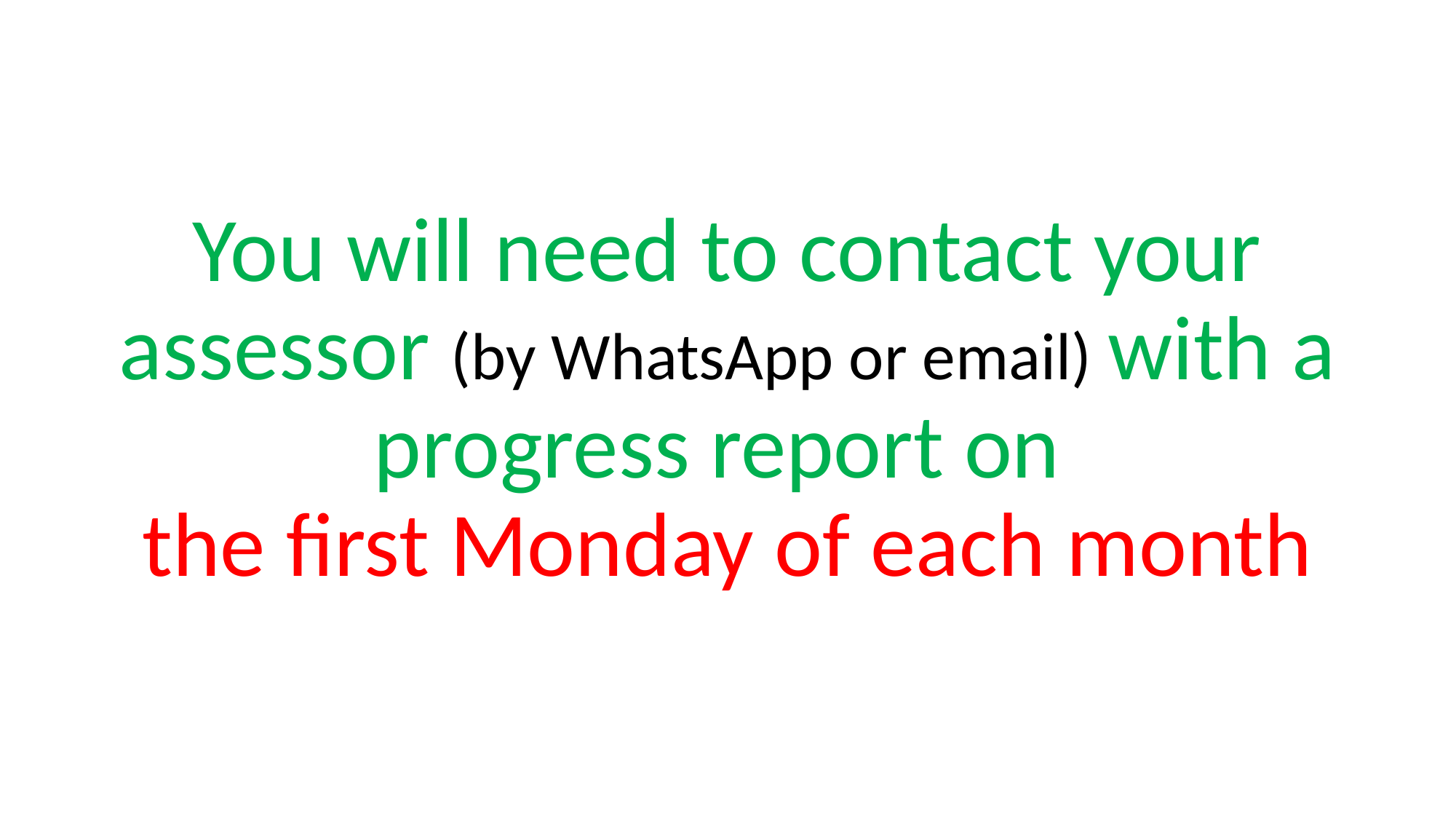

# You will need to contact your assessor (by WhatsApp or email) with a progress report on the first Monday of each month